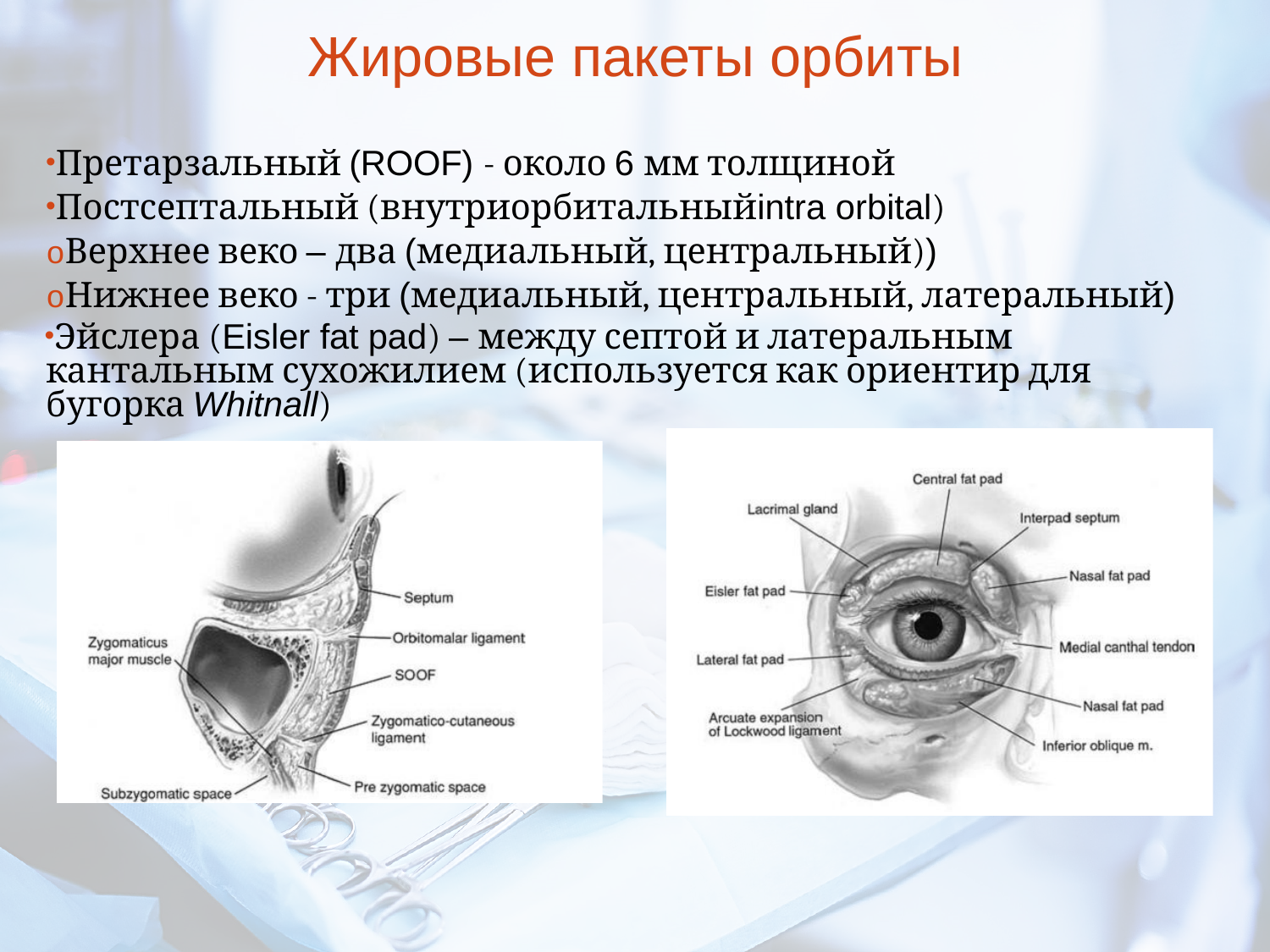

# Жировые пакеты орбиты
Претарзальный (ROOF) - около 6 мм толщиной
Постсептальный (внутриорбитальныйintra orbital)
oВерхнее веко – два (медиальный, центральный))
oНижнее веко - три (медиальный, центральный, латеральный)
Эйслера (Eisler fat pad) – между септой и латеральным  кантальным сухожилием (используется как ориентир для  бугорка Whitnall)